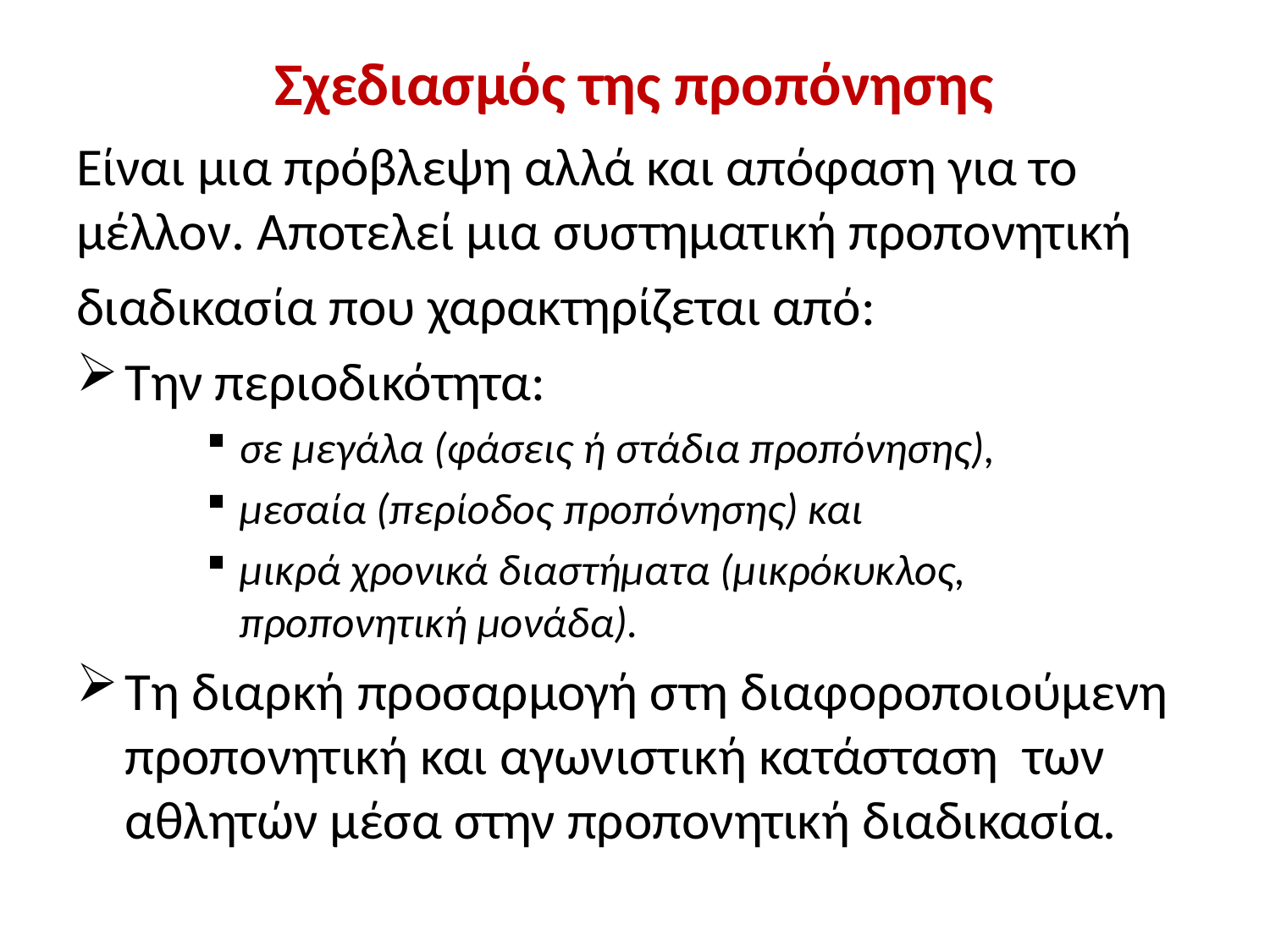

# Σχεδιασμός της προπόνησης
Είναι μια πρόβλεψη αλλά και απόφαση για το μέλλον. Αποτελεί μια συστηματική προπονητική
διαδικασία που χαρακτηρίζεται από:
Την περιοδικότητα:
σε μεγάλα (φάσεις ή στάδια προπόνησης),
μεσαία (περίοδος προπόνησης) και
μικρά χρονικά διαστήματα (μικρόκυκλος, προπονητική μονάδα).
Τη διαρκή προσαρμογή στη διαφοροποιούμενη προπονητική και αγωνιστική κατάσταση  των αθλητών μέσα στην προπονητική διαδικασία.